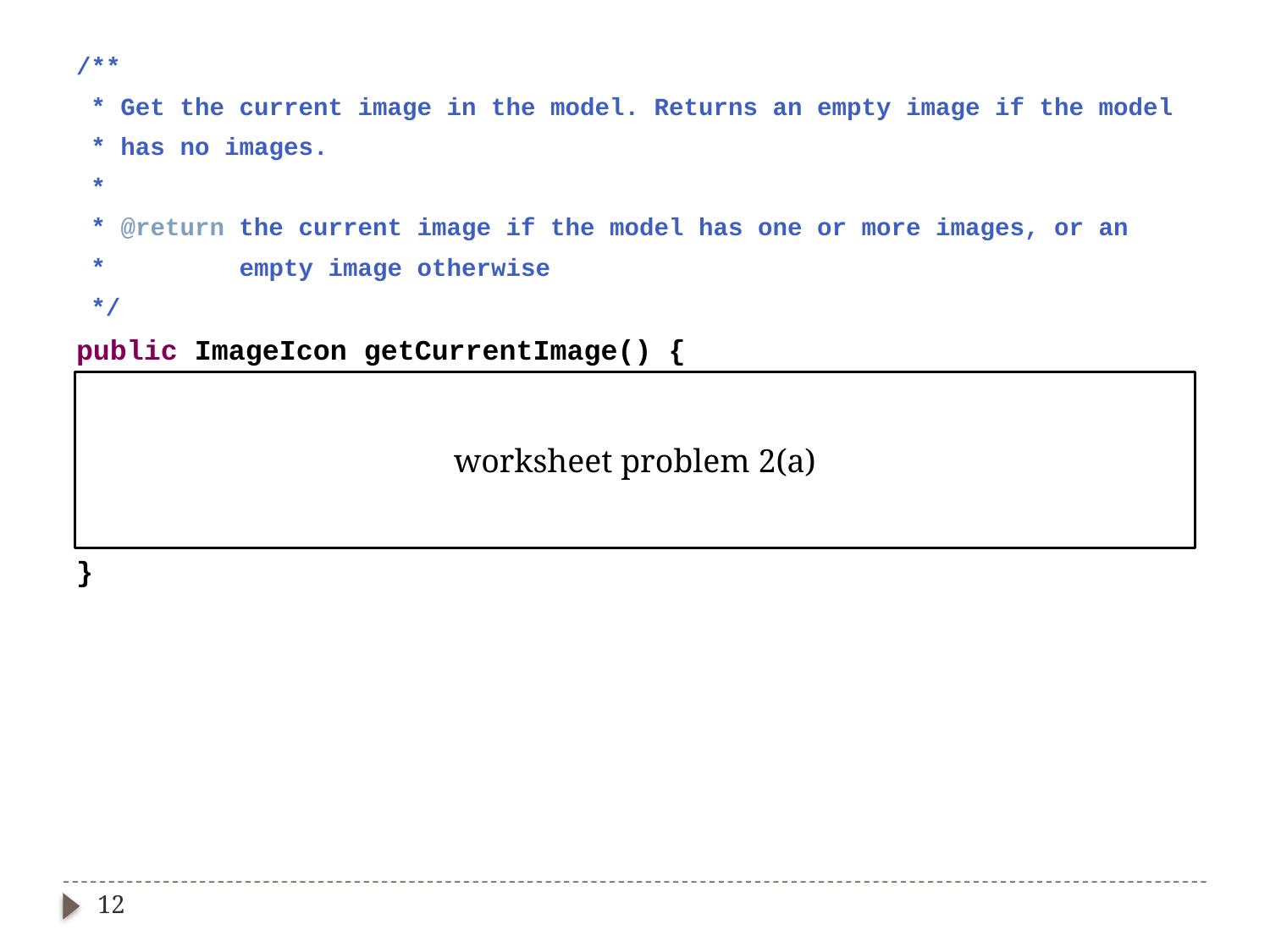

/**
 * Get the current image in the model. Returns an empty image if the model
 * has no images.
 *
 * @return the current image if the model has one or more images, or an
 *         empty image otherwise
 */
public ImageIcon getCurrentImage() {
  if (this.currentImage < 0) {
    return EMPTY_IMAGE;
  }
  return this.images.get(this.currentImage);
}
worksheet problem 2(a)
12